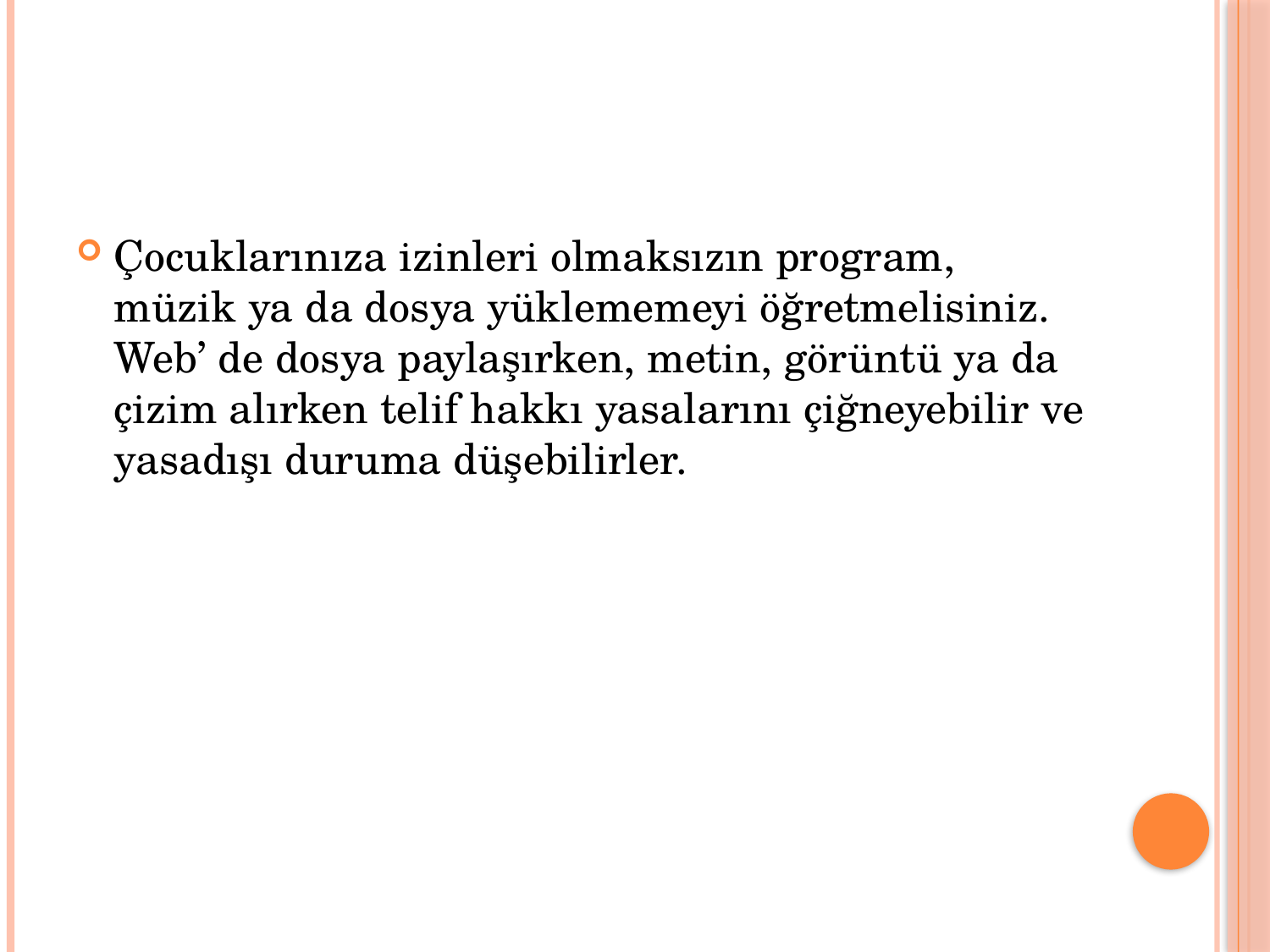

Çocuklarınıza izinleri olmaksızın program, müzik ya da dosya yüklememeyi öğretmelisiniz. Web’ de dosya paylaşırken, metin, görüntü ya da çizim alırken telif hakkı yasalarını çiğneyebilir ve yasadışı duruma düşebilirler.